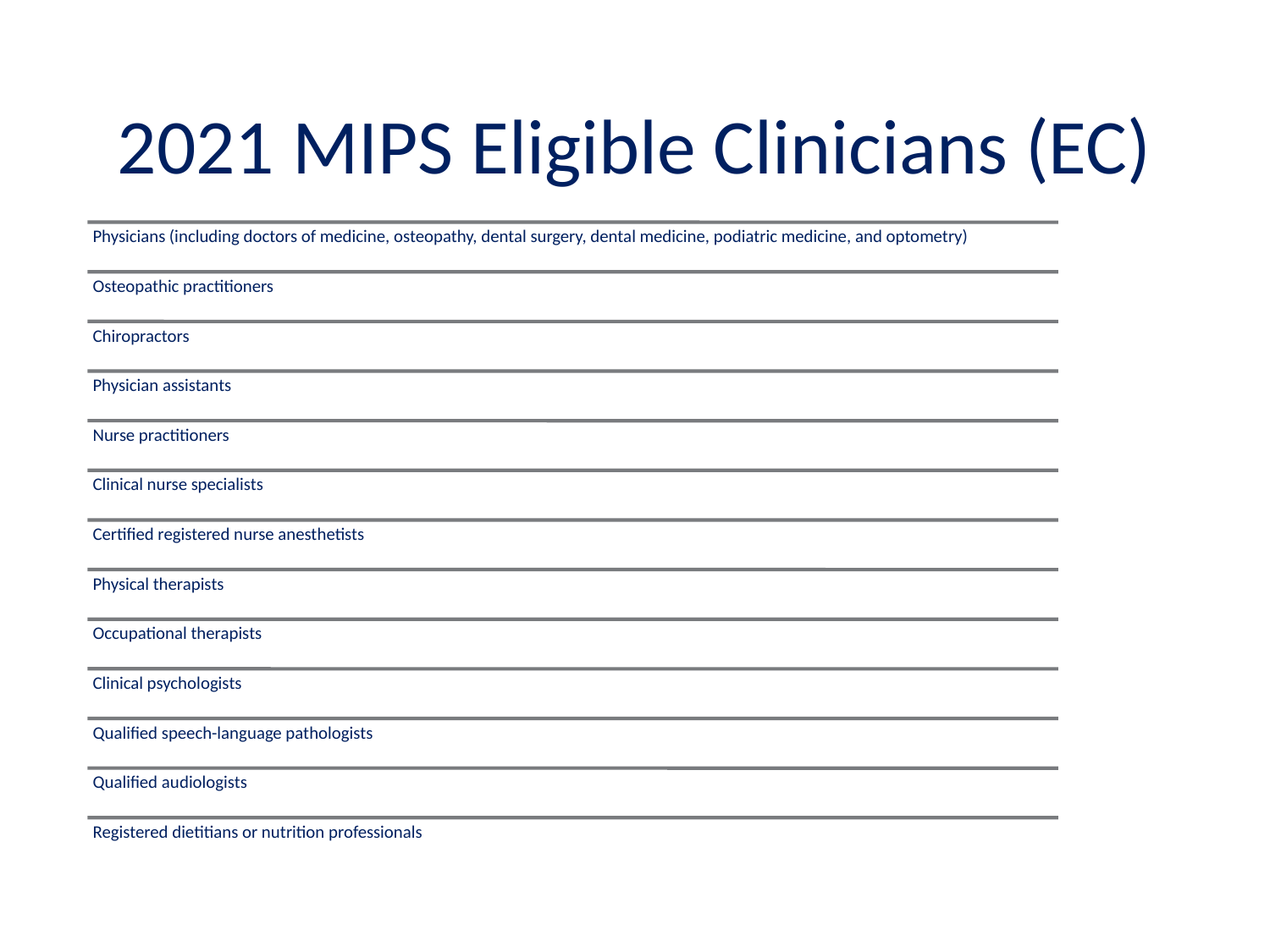

# 2021 MIPS Eligible Clinicians (EC)
Physicians (including doctors of medicine, osteopathy, dental surgery, dental medicine, podiatric medicine, and optometry)
Osteopathic practitioners
Chiropractors
Physician assistants
Nurse practitioners
Clinical nurse specialists
Certified registered nurse anesthetists
Physical therapists
Occupational therapists
Clinical psychologists
Qualified speech-language pathologists
Qualified audiologists
Registered dietitians or nutrition professionals